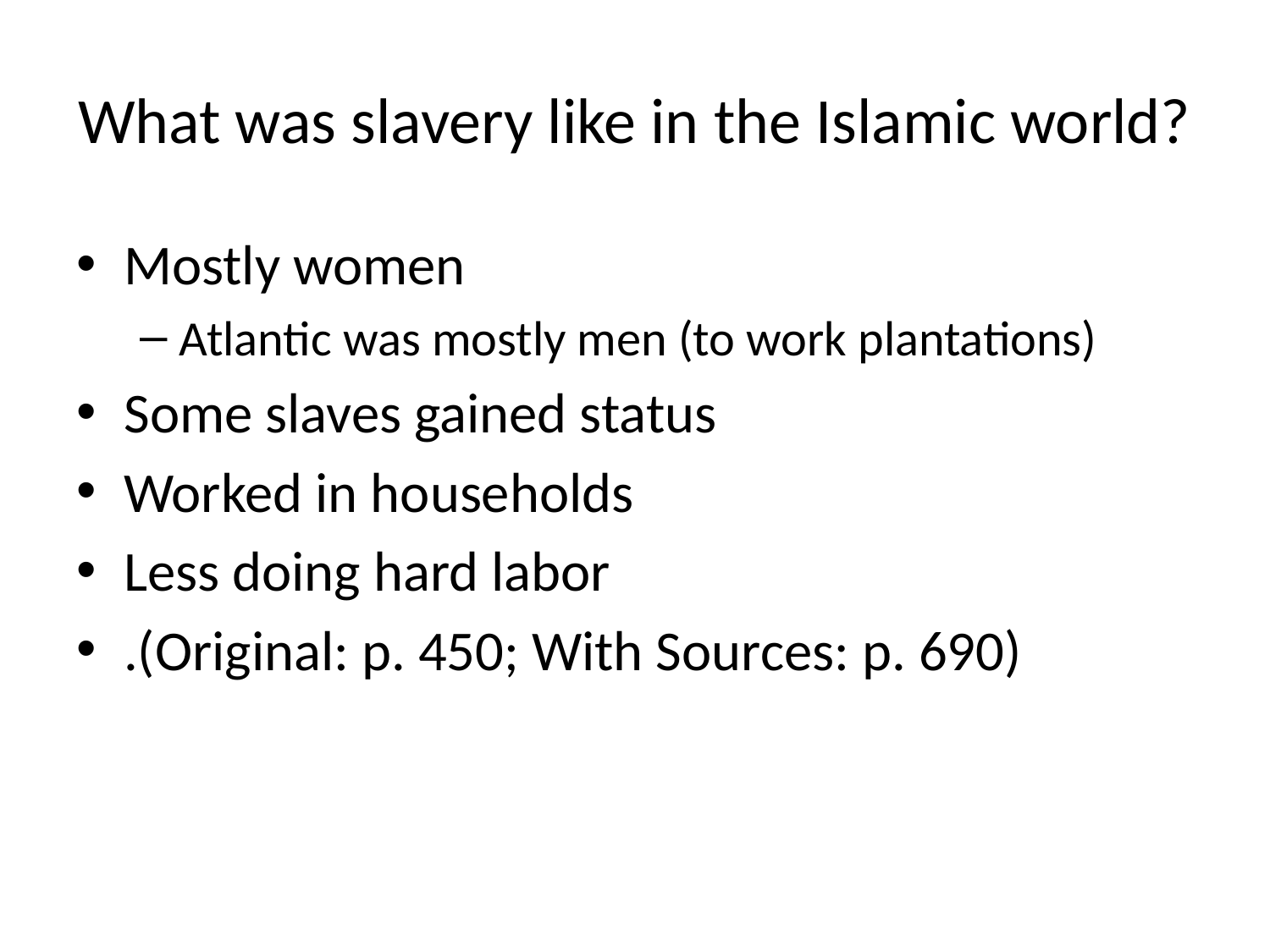

# What was slavery like in the Islamic world?
Mostly women
Atlantic was mostly men (to work plantations)
Some slaves gained status
Worked in households
Less doing hard labor
.(Original: p. 450; With Sources: p. 690)